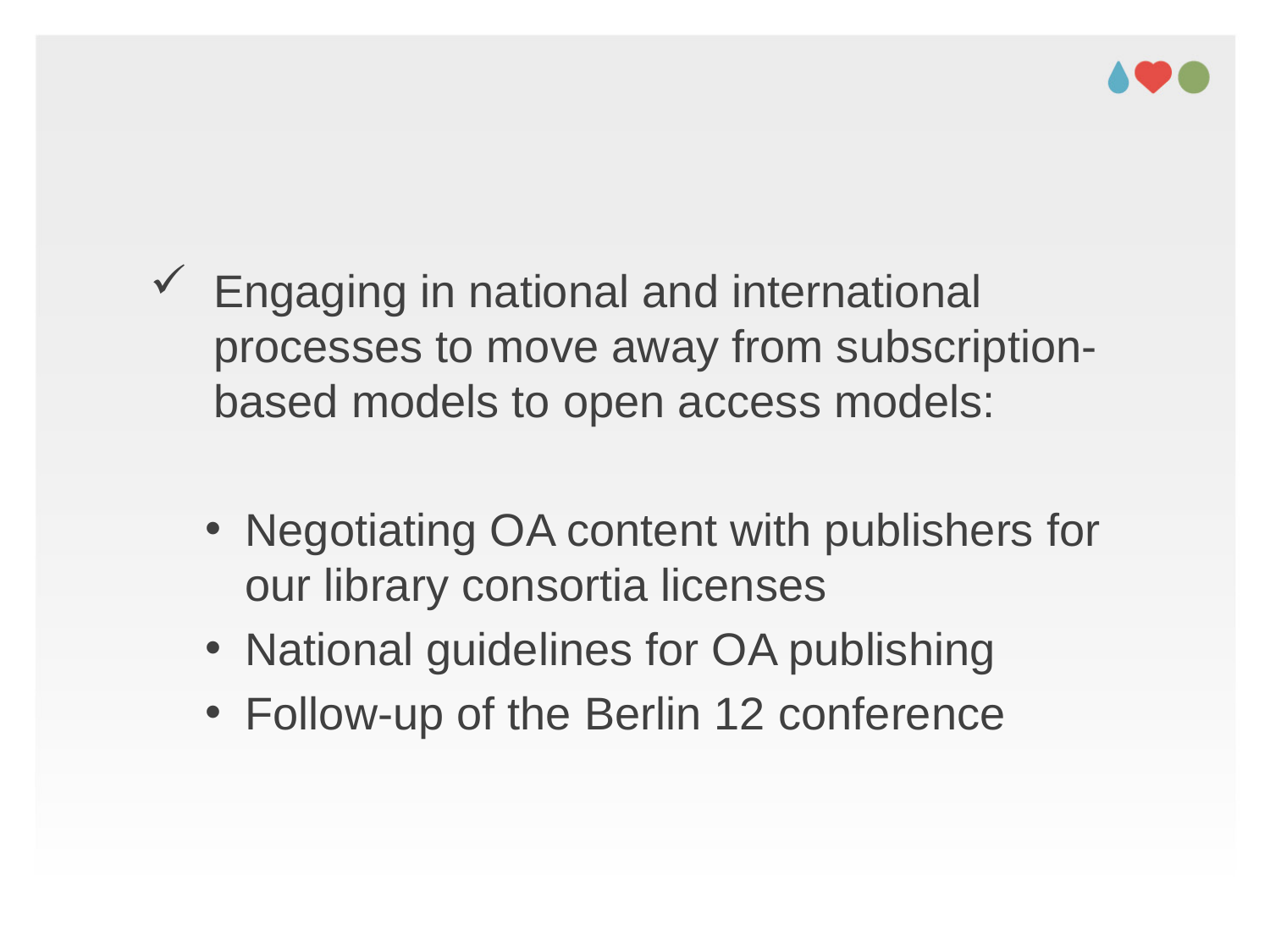

Engaging in national and international processes to move away from subscription-based models to open access models:

Negotiating OA content with publishers for our library consortia licenses
National guidelines for OA publishing
Follow-up of the Berlin 12 conference